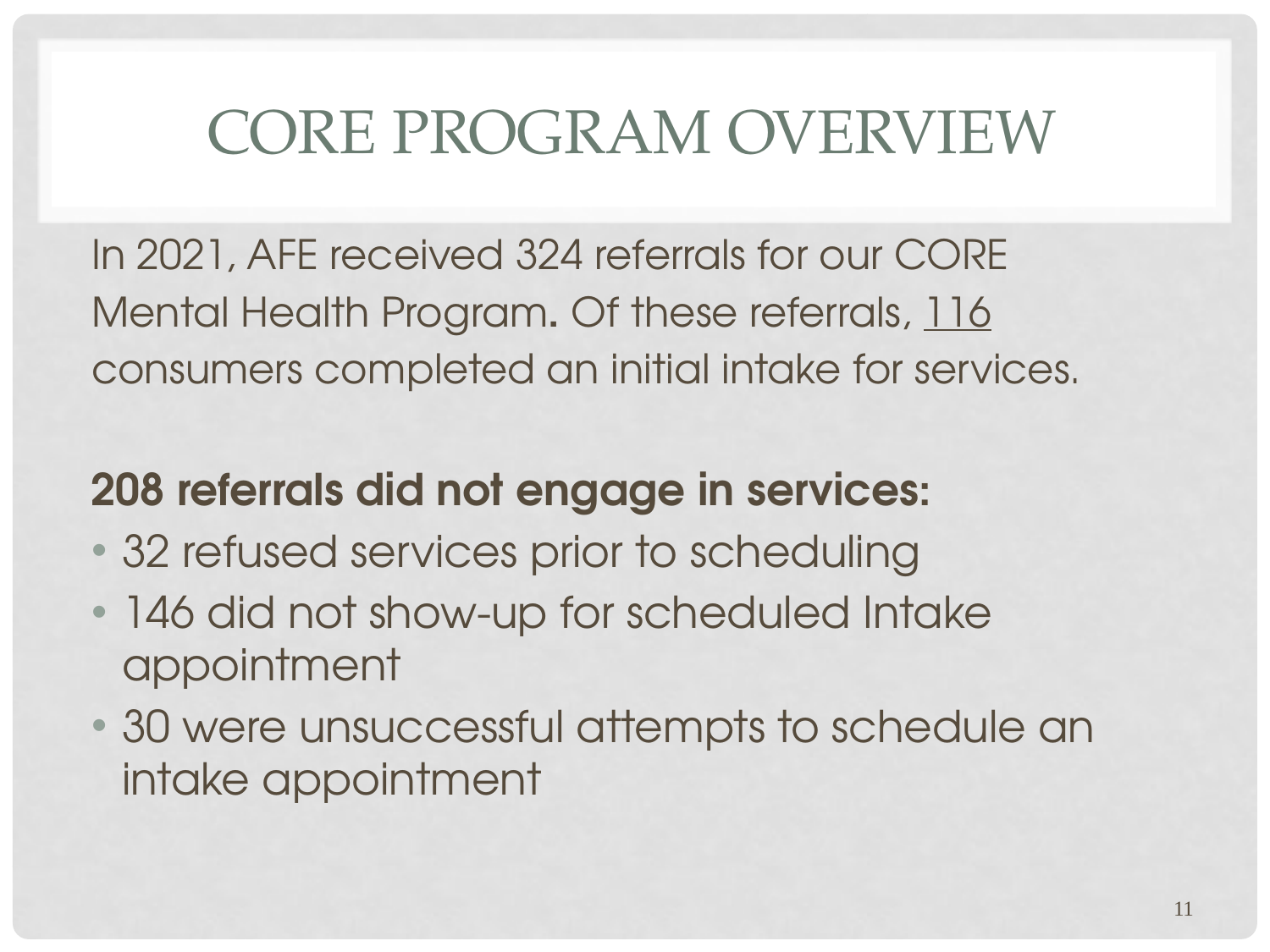

# CORE Program Overview

In 2021, AFE received 324 referrals for our CORE
Mental Health Program. Of these referrals, 116
consumers completed an initial intake for services.

208 referrals did not engage in services:
32 refused services prior to scheduling
146 did not show-up for scheduled Intake appointment
30 were unsuccessful attempts to schedule an intake appointment

11